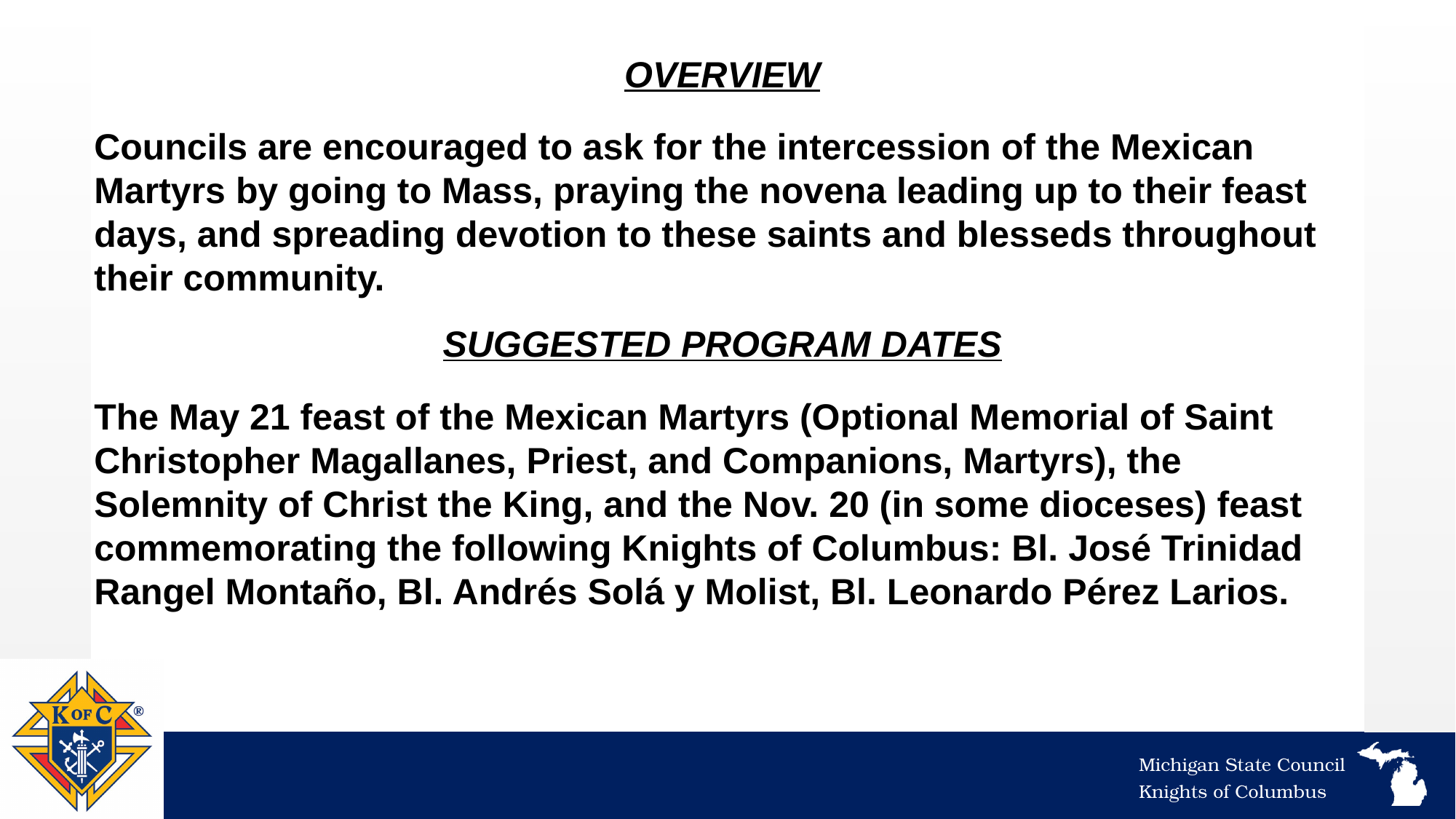

OVERVIEW
Councils are encouraged to ask for the intercession of the Mexican Martyrs by going to Mass, praying the novena leading up to their feast days, and spreading devotion to these saints and blesseds throughout their community.
SUGGESTED PROGRAM DATES
The May 21 feast of the Mexican Martyrs (Optional Memorial of Saint Christopher Magallanes, Priest, and Companions, Martyrs), the Solemnity of Christ the King, and the Nov. 20 (in some dioceses) feast commemorating the following Knights of Columbus: Bl. José Trinidad Rangel Montaño, Bl. Andrés Solá y Molist, Bl. Leonardo Pérez Larios.